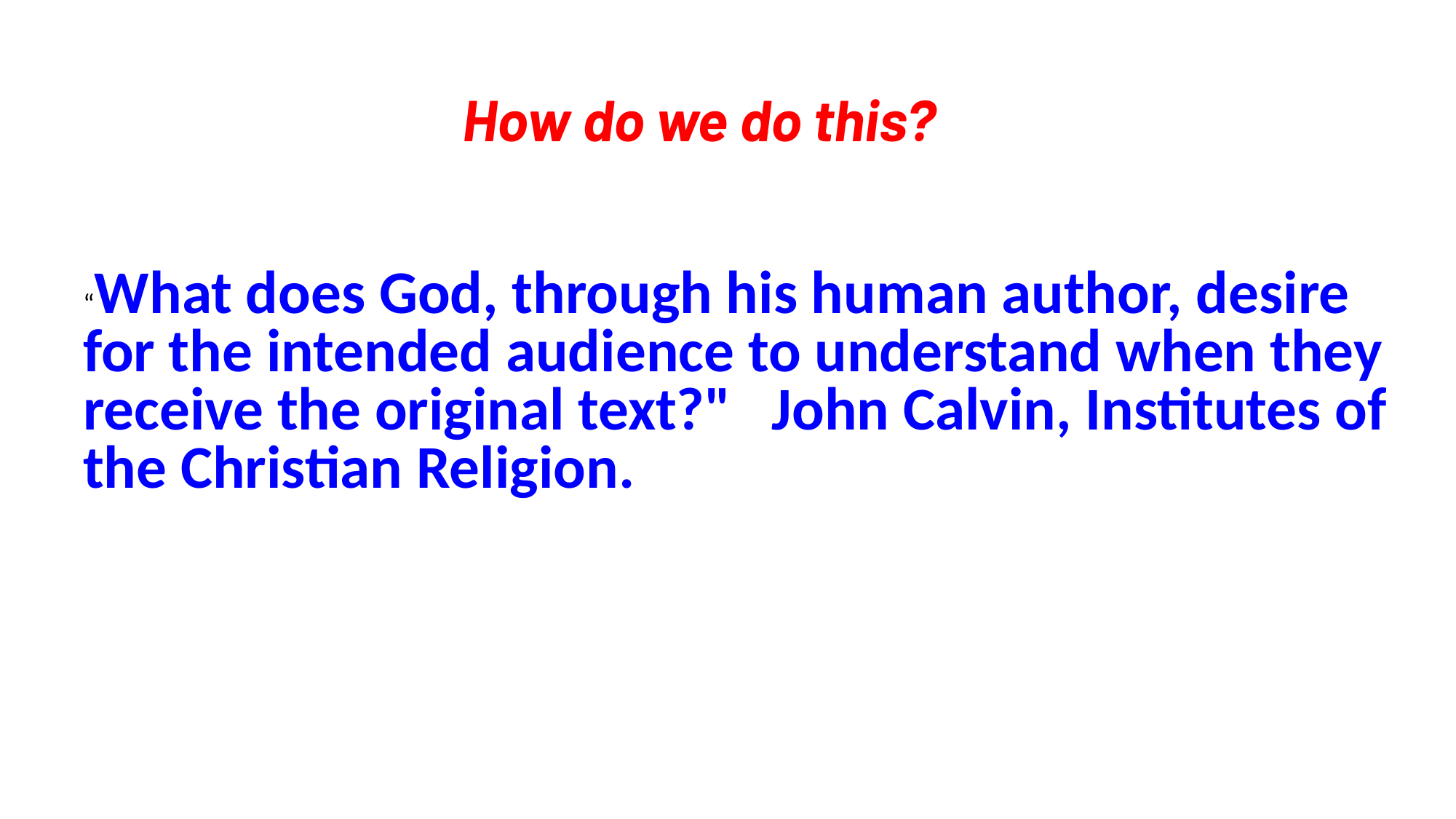

How do we do this?
“What does God, through his human author, desire for the intended audience to understand when they receive the original text?"   John Calvin, Institutes of the Christian Religion.